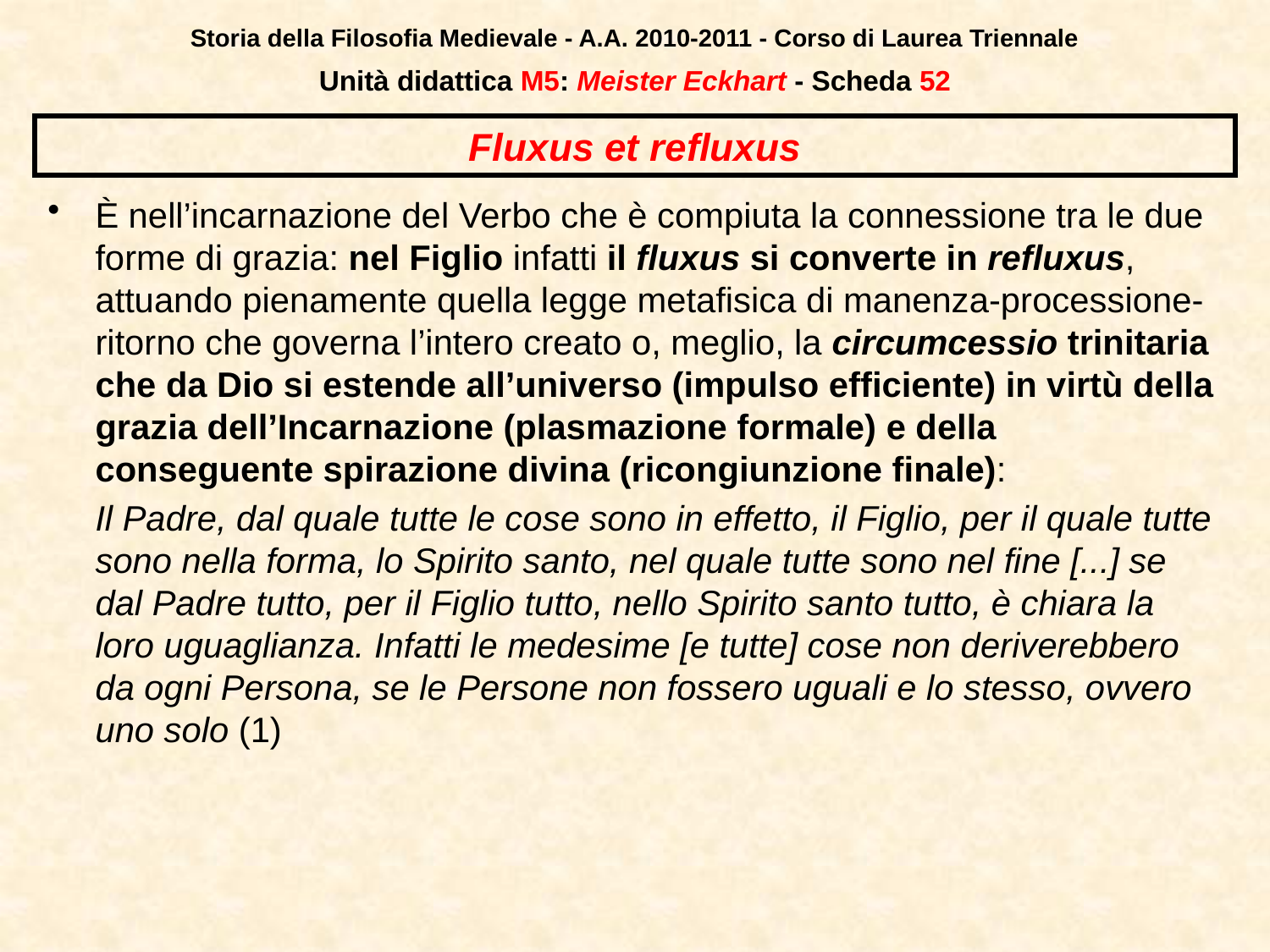

Storia della Filosofia Medievale - A.A. 2010-2011 - Corso di Laurea Triennale
Unità didattica M5: Meister Eckhart - Scheda 52
# Fluxus et refluxus
È nell’incarnazione del Verbo che è compiuta la connessione tra le due forme di grazia: nel Figlio infatti il fluxus si converte in refluxus, attuando pienamente quella legge metafisica di manenza-processione-ritorno che governa l’intero creato o, meglio, la circumcessio trinitaria che da Dio si estende all’universo (impulso efficiente) in virtù della grazia dell’Incarnazione (plasmazione formale) e della conseguente spirazione divina (ricongiunzione finale):
	Il Padre, dal quale tutte le cose sono in effetto, il Figlio, per il quale tutte sono nella forma, lo Spirito santo, nel quale tutte sono nel fine [...] se dal Padre tutto, per il Figlio tutto, nello Spirito santo tutto, è chiara la loro uguaglianza. Infatti le medesime [e tutte] cose non deriverebbero da ogni Persona, se le Persone non fossero uguali e lo stesso, ovvero uno solo (1)